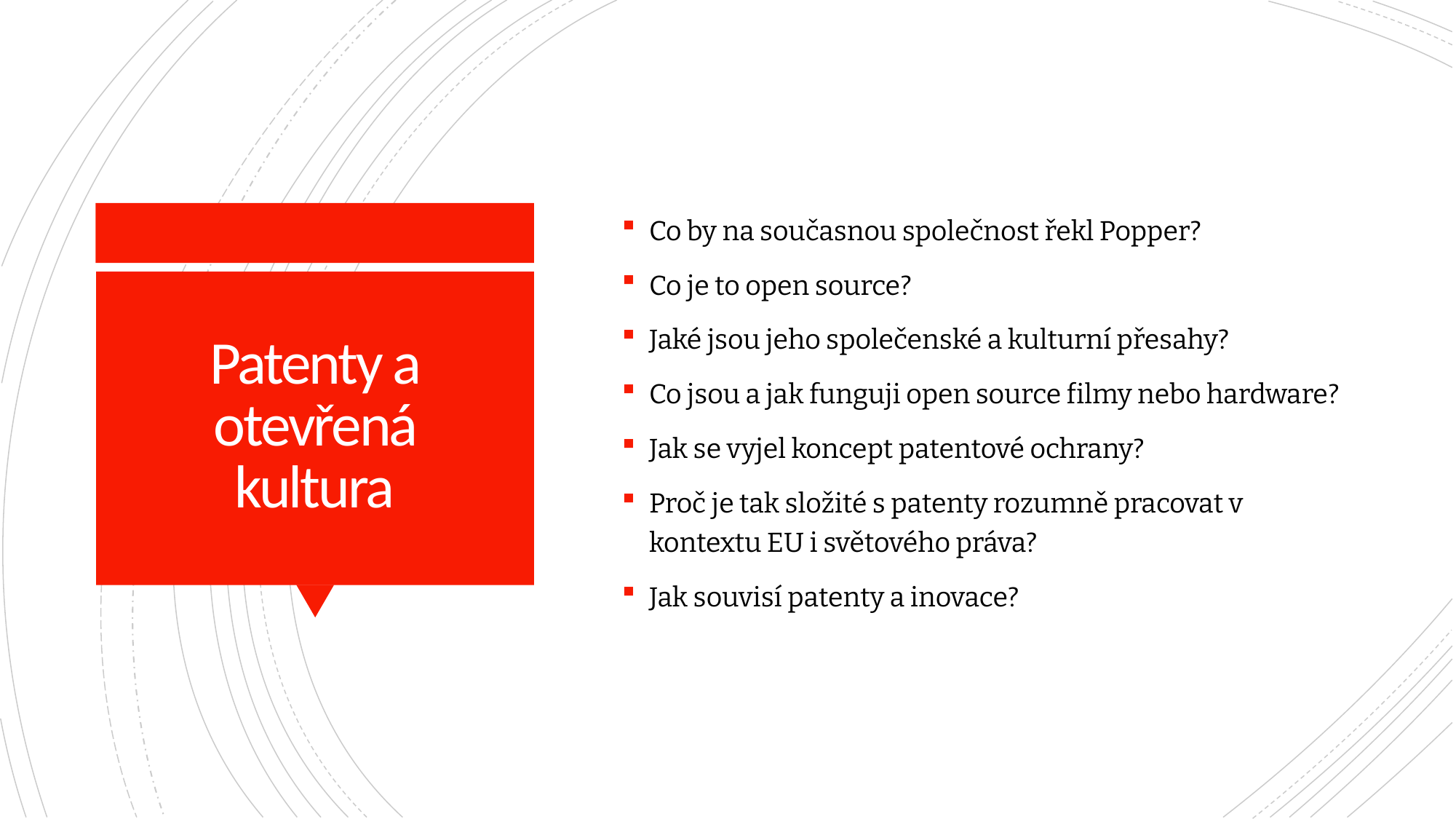

Co by na současnou společnost řekl Popper?
Co je to open source?
Jaké jsou jeho společenské a kulturní přesahy?
Co jsou a jak funguji open source filmy nebo hardware?
Jak se vyjel koncept patentové ochrany?
Proč je tak složité s patenty rozumně pracovat v kontextu EU i světového práva?
Jak souvisí patenty a inovace?
# Patenty a otevřená kultura